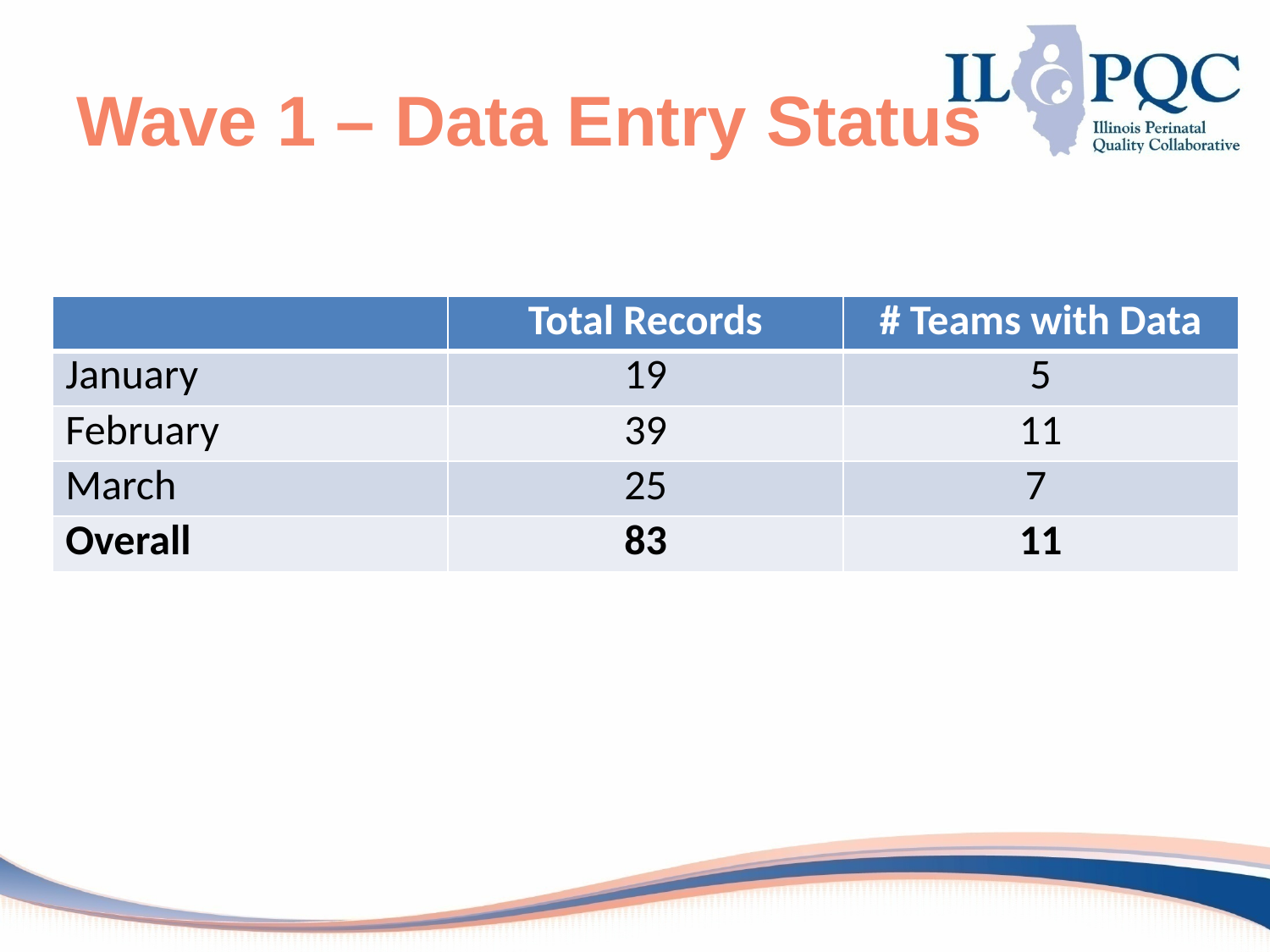

# Wave 1 – Data Entry Status
|  | Total Records | # Teams with Data |
| --- | --- | --- |
| January | 19 | 5 |
| February | 39 | 11 |
| March | 25 | 7 |
| Overall | 83 | 11 |